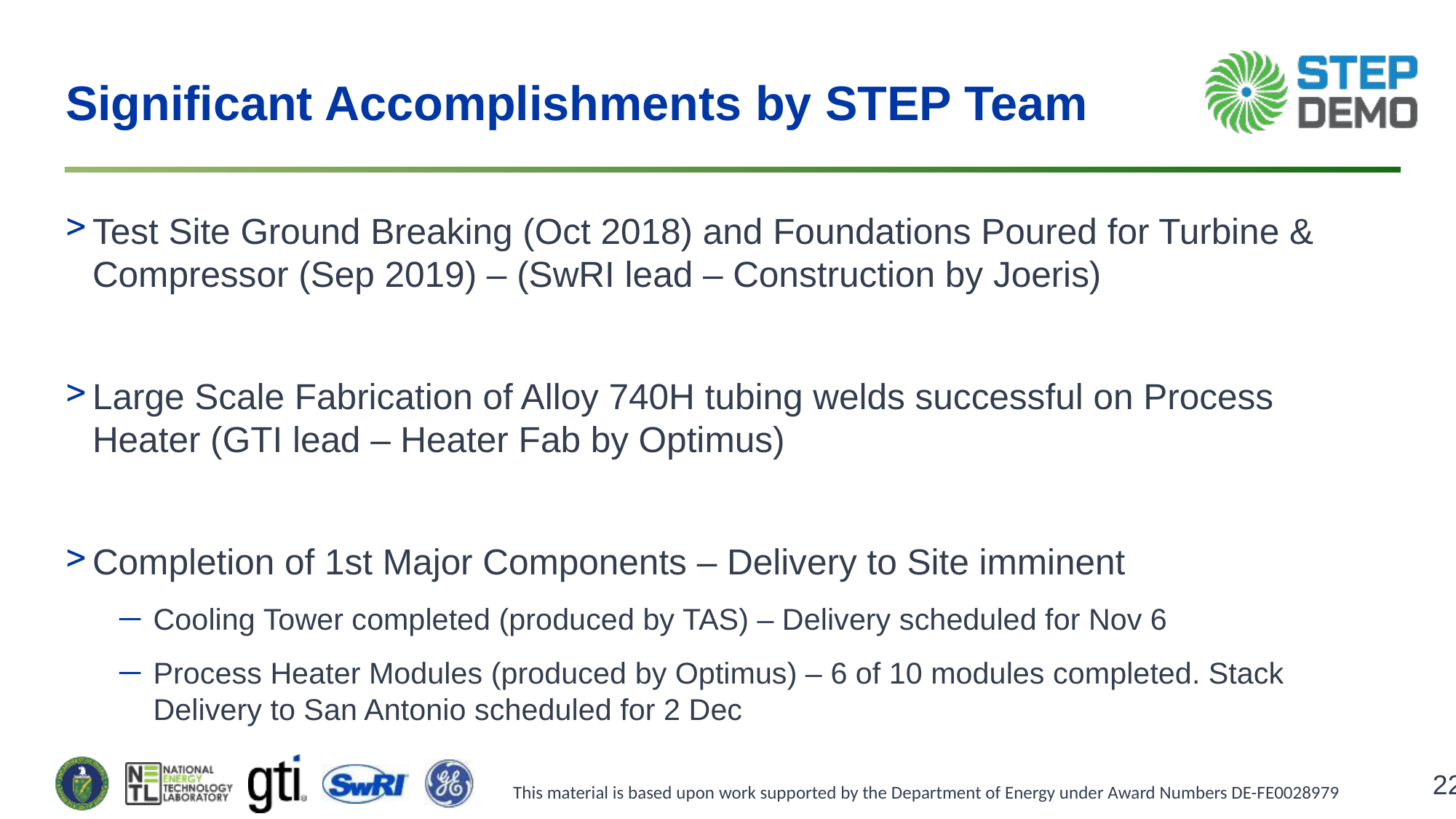

# Significant Accomplishments by STEP Team
Test Site Ground Breaking (Oct 2018) and Foundations Poured for Turbine & Compressor (Sep 2019) – (SwRI lead – Construction by Joeris)

Large Scale Fabrication of Alloy 740H tubing welds successful on Process Heater (GTI lead – Heater Fab by Optimus)

Completion of 1st Major Components – Delivery to Site imminent
Cooling Tower completed (produced by TAS) – Delivery scheduled for Nov 6
Process Heater Modules (produced by Optimus) – 6 of 10 modules completed. Stack Delivery to San Antonio scheduled for 2 Dec